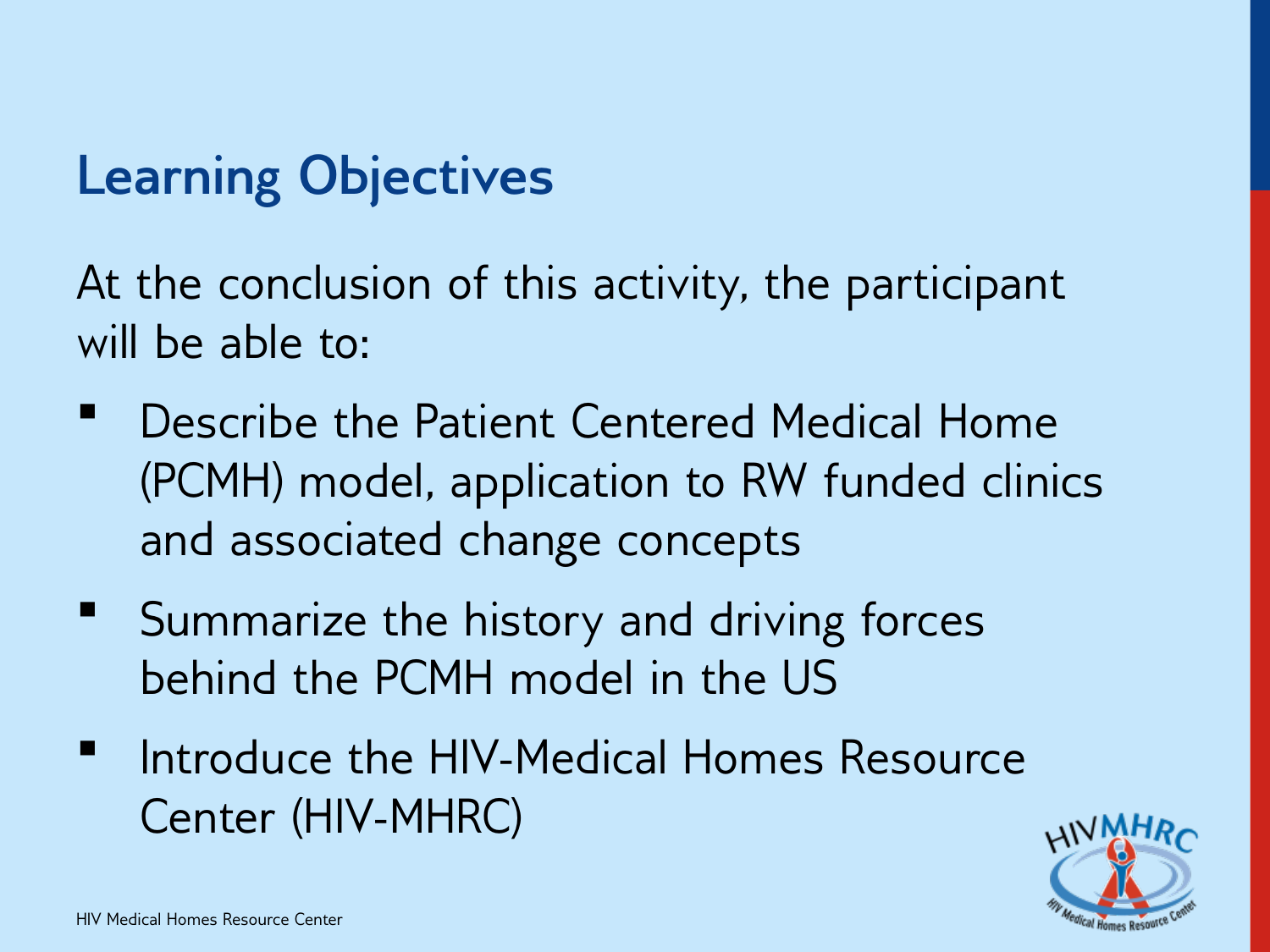

# Learning Objectives
At the conclusion of this activity, the participant will be able to:
Describe the Patient Centered Medical Home (PCMH) model, application to RW funded clinics and associated change concepts
Summarize the history and driving forces behind the PCMH model in the US
Introduce the HIV-Medical Homes Resource Center (HIV-MHRC)

HIV Medical Homes Resource Center